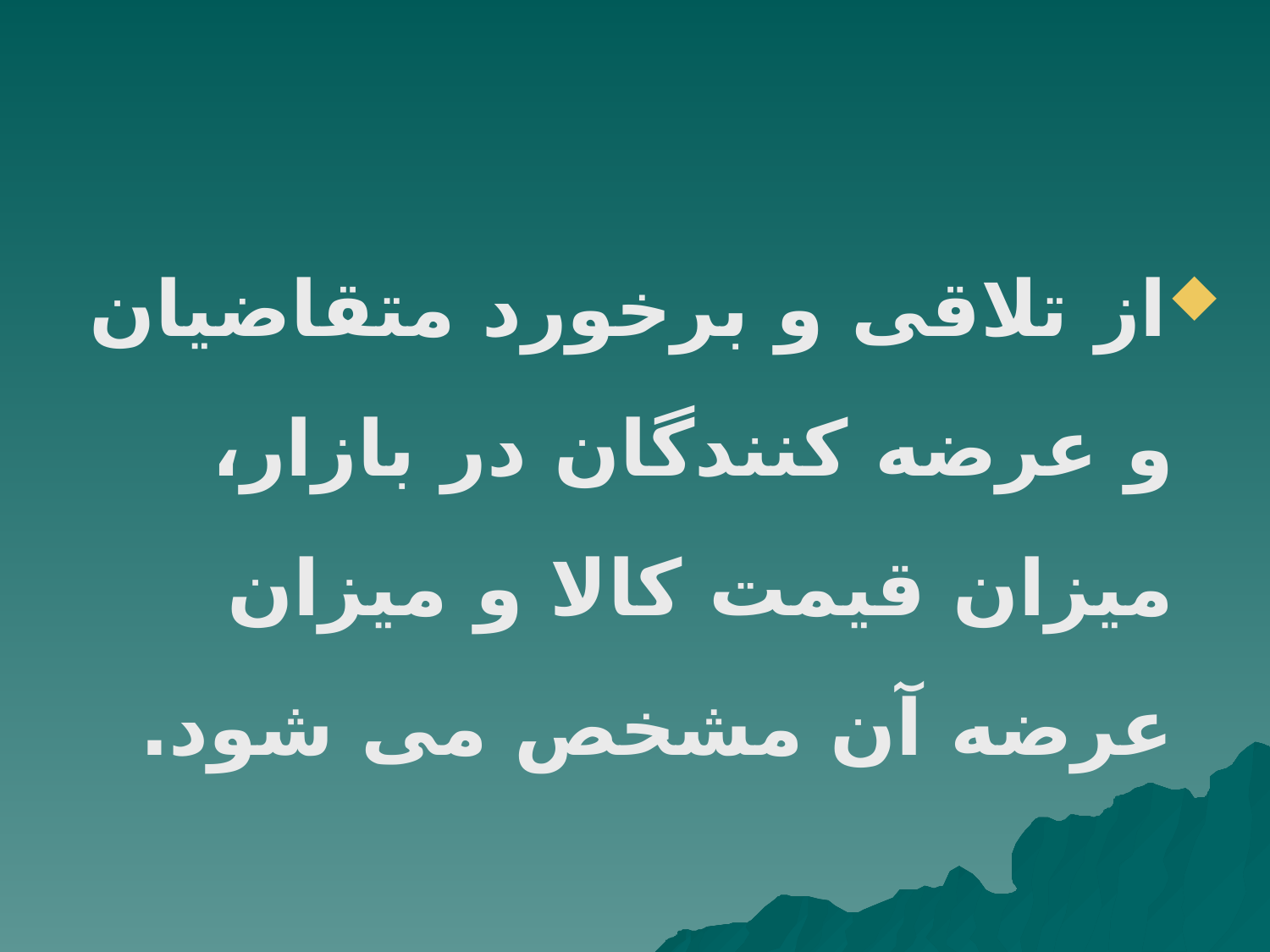

از تلاقی و برخورد متقاضیان و عرضه کنندگان در بازار، میزان قیمت کالا و میزان عرضه آن مشخص می شود.